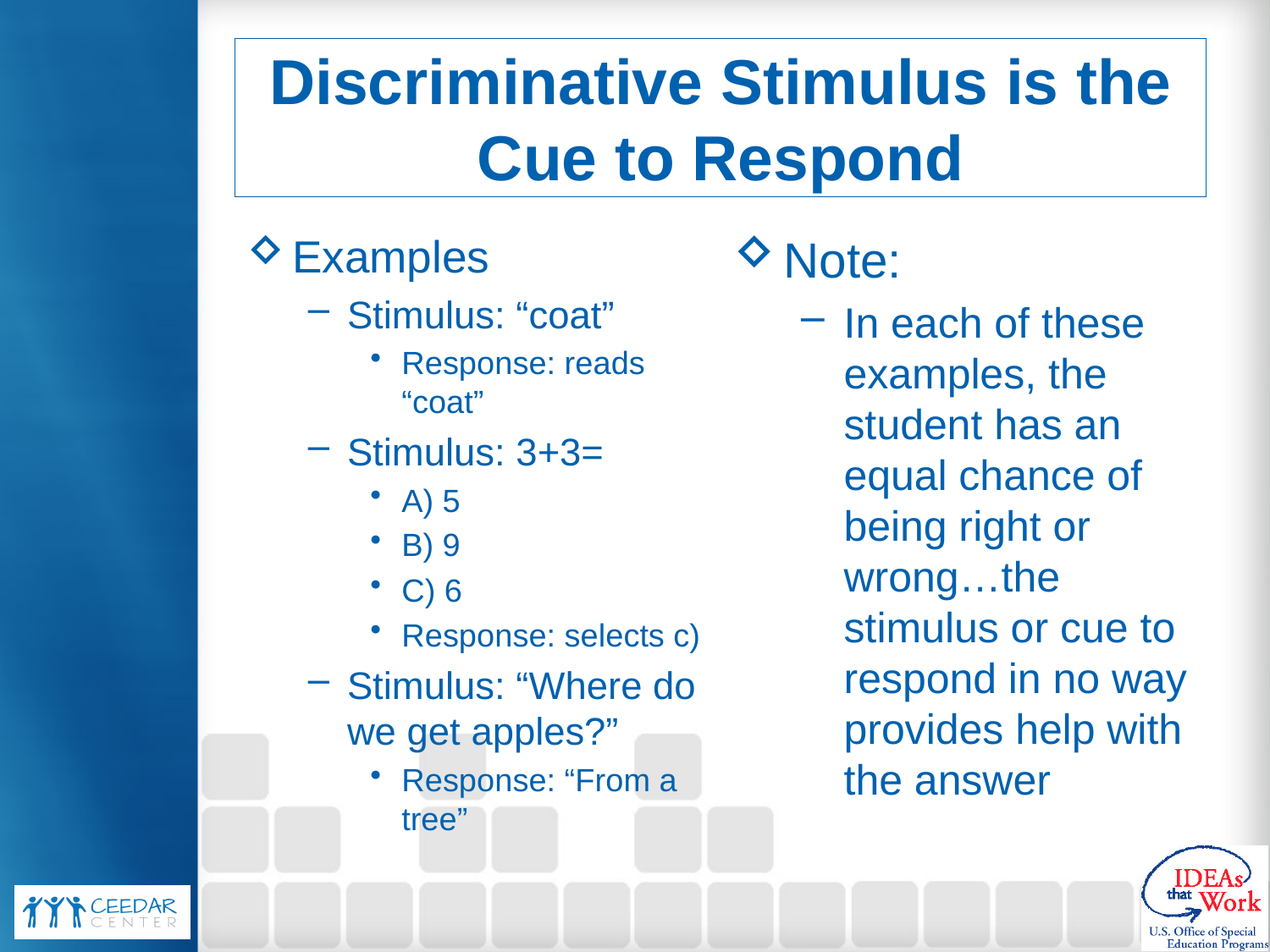

# Discriminative Stimulus is the Cue to Respond
Examples
Stimulus: “coat”
Response: reads “coat”
Stimulus: 3+3=
A) 5
B) 9
C) 6
Response: selects c)
Stimulus: “Where do we get apples?”
Response: “From a tree”

Note:
In each of these examples, the student has an equal chance of being right or wrong…the stimulus or cue to respond in no way provides help with the answer